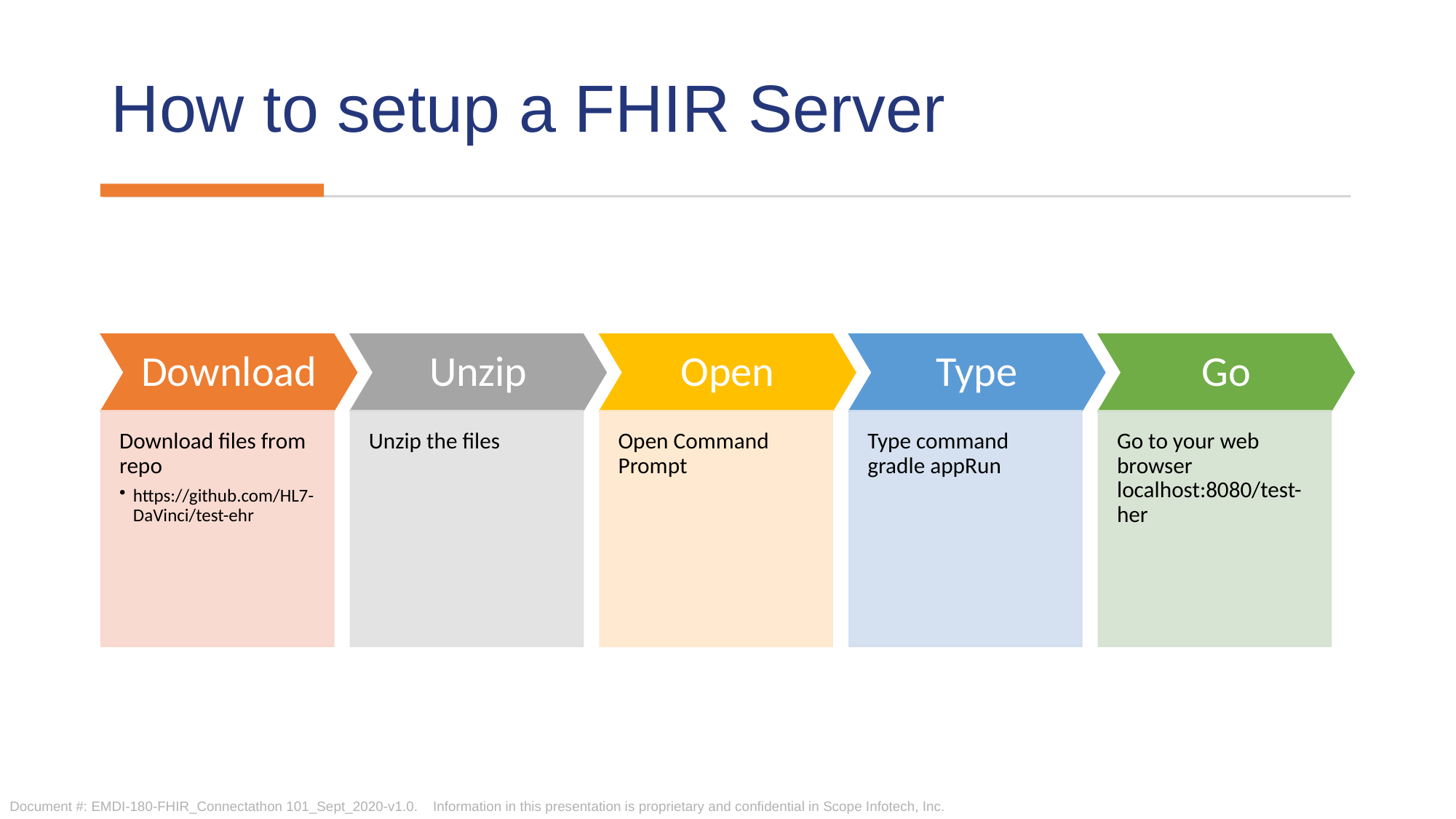

# How to setup a FHIR Server

Download
Download files from repo
https://github.com/HL7-DaVinci/test-ehr
Unzip
Unzip the files
Open
Open Command Prompt
Type
Type command gradle appRun
Go
Go to your web browser localhost:8080/test-her
3
Document #: EMDI-180-FHIR_Connectathon 101_Sept_2020-v1.0.    Information in this presentation is proprietary and confidential in Scope Infotech, Inc.